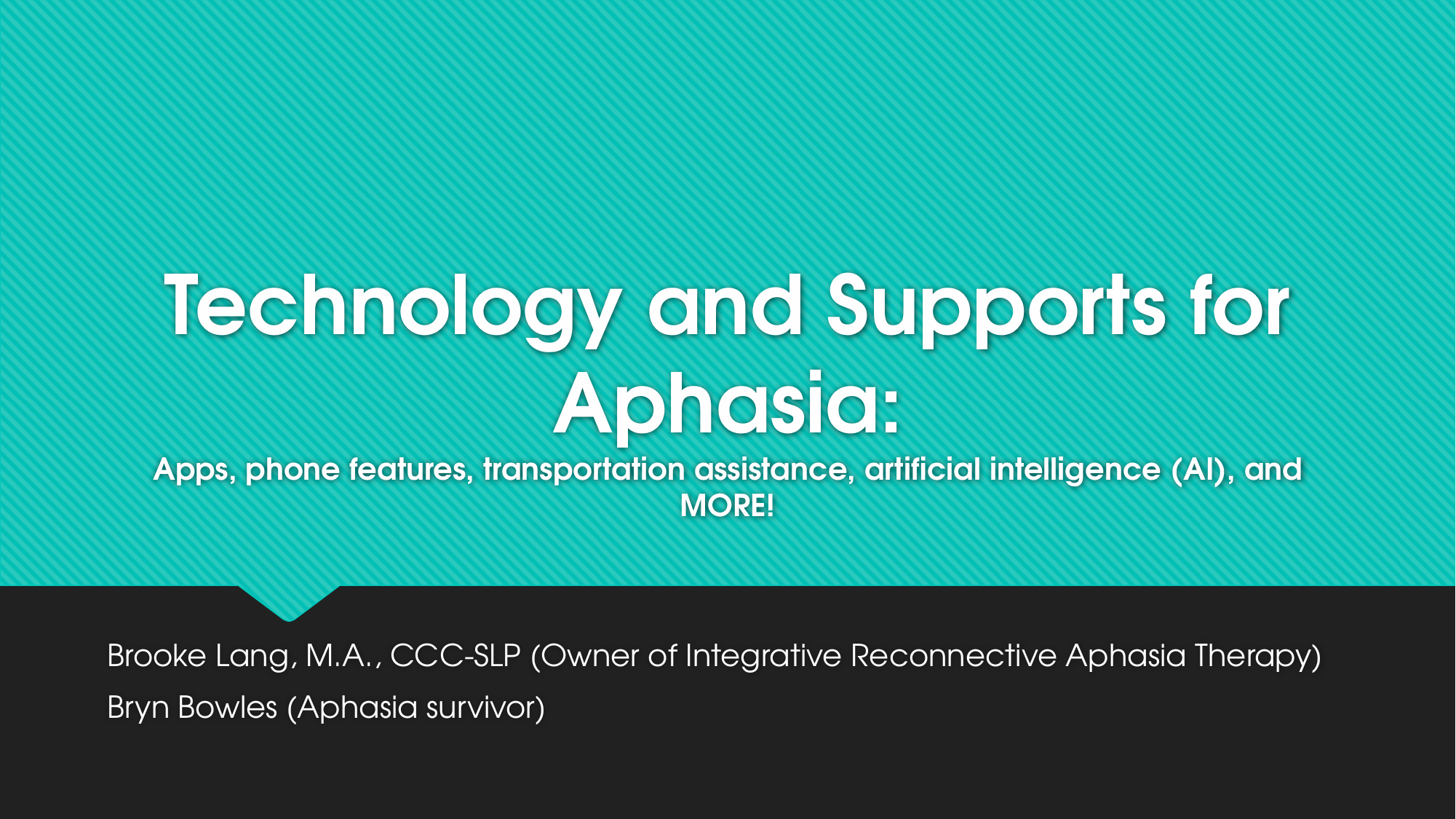

# Technology and Supports for Aphasia: Apps, phone features, transportation assistance, artificial intelligence (AI), and MORE!
Brooke Lang, M.A., CCC-SLP (Owner of Integrative Reconnective Aphasia Therapy)
Bryn Bowles (Aphasia survivor)